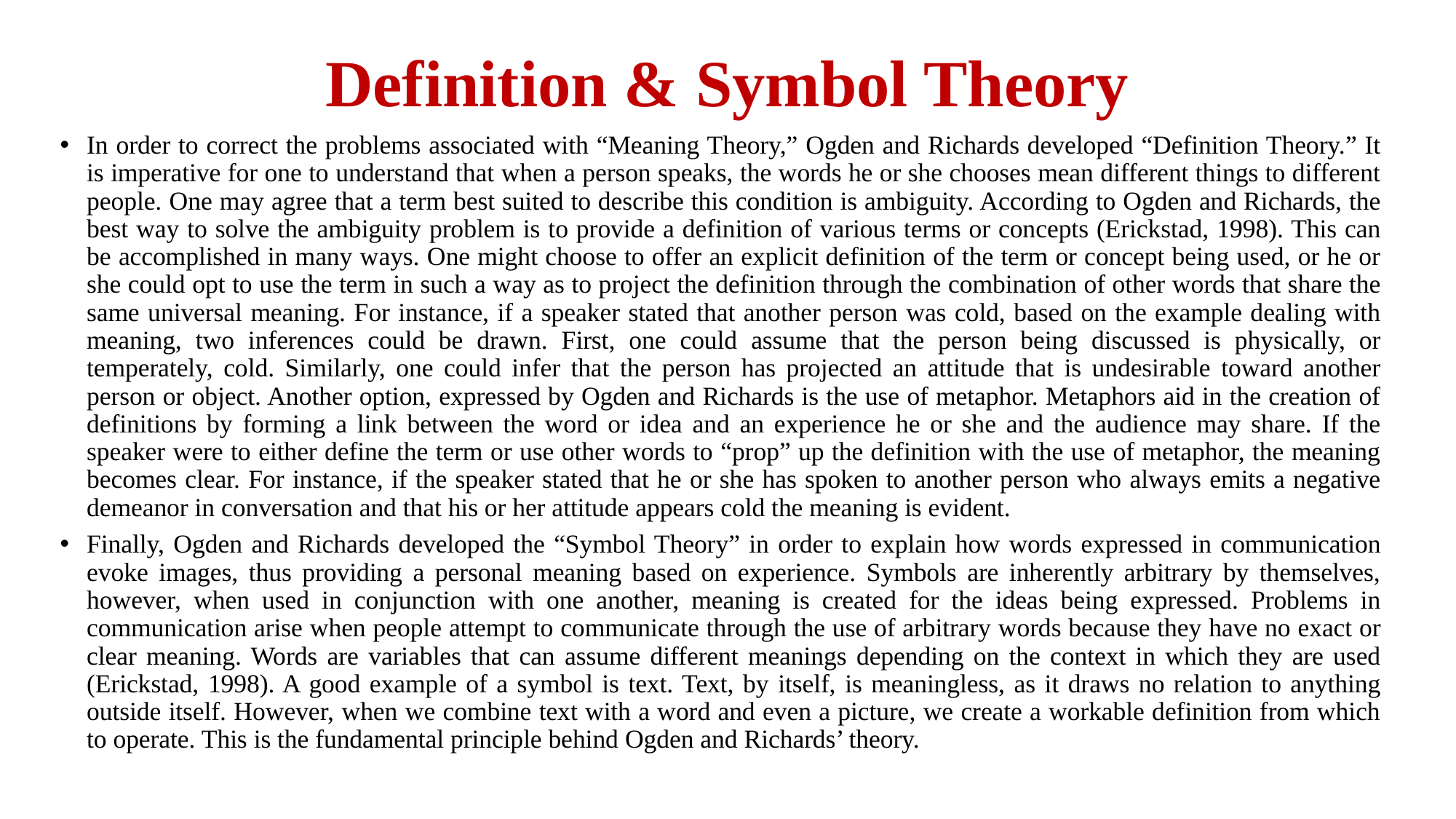

# Definition & Symbol Theory
In order to correct the problems associated with “Meaning Theory,” Ogden and Richards developed “Definition Theory.” It is imperative for one to understand that when a person speaks, the words he or she chooses mean different things to different people. One may agree that a term best suited to describe this condition is ambiguity. According to Ogden and Richards, the best way to solve the ambiguity problem is to provide a definition of various terms or concepts (Erickstad, 1998). This can be accomplished in many ways. One might choose to offer an explicit definition of the term or concept being used, or he or she could opt to use the term in such a way as to project the definition through the combination of other words that share the same universal meaning. For instance, if a speaker stated that another person was cold, based on the example dealing with meaning, two inferences could be drawn. First, one could assume that the person being discussed is physically, or temperately, cold. Similarly, one could infer that the person has projected an attitude that is undesirable toward another person or object. Another option, expressed by Ogden and Richards is the use of metaphor. Metaphors aid in the creation of definitions by forming a link between the word or idea and an experience he or she and the audience may share. If the speaker were to either define the term or use other words to “prop” up the definition with the use of metaphor, the meaning becomes clear. For instance, if the speaker stated that he or she has spoken to another person who always emits a negative demeanor in conversation and that his or her attitude appears cold the meaning is evident.
Finally, Ogden and Richards developed the “Symbol Theory” in order to explain how words expressed in communication evoke images, thus providing a personal meaning based on experience. Symbols are inherently arbitrary by themselves, however, when used in conjunction with one another, meaning is created for the ideas being expressed. Problems in communication arise when people attempt to communicate through the use of arbitrary words because they have no exact or clear meaning. Words are variables that can assume different meanings depending on the context in which they are used (Erickstad, 1998). A good example of a symbol is text. Text, by itself, is meaningless, as it draws no relation to anything outside itself. However, when we combine text with a word and even a picture, we create a workable definition from which to operate. This is the fundamental principle behind Ogden and Richards’ theory.